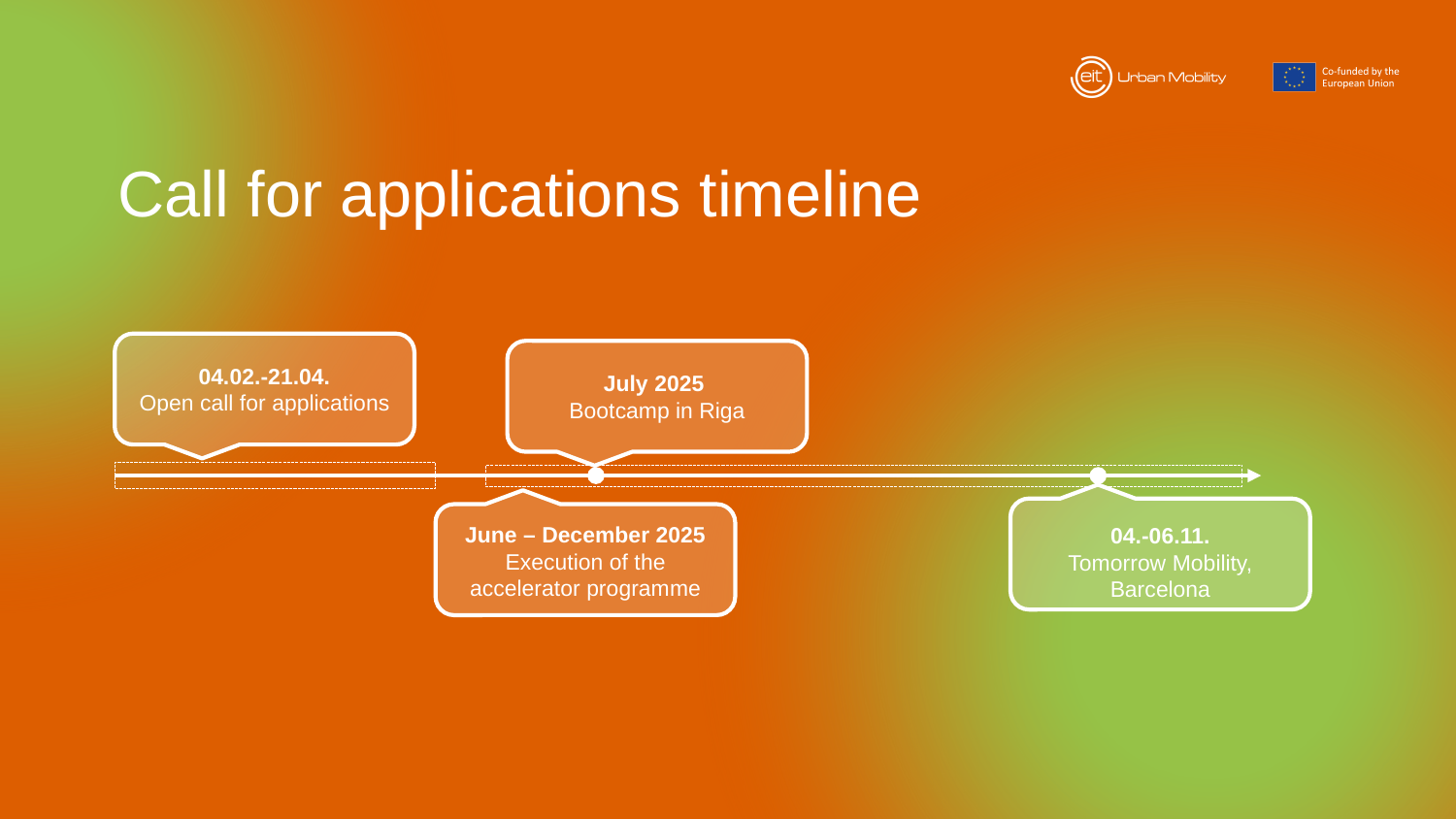

Call for applications timeline​​
04.02.-21.04.
Open call for applications
July 2025
Bootcamp in Riga

04.-06.11.
Tomorrow Mobility, Barcelona

June – December 2025
Execution of the accelerator programme